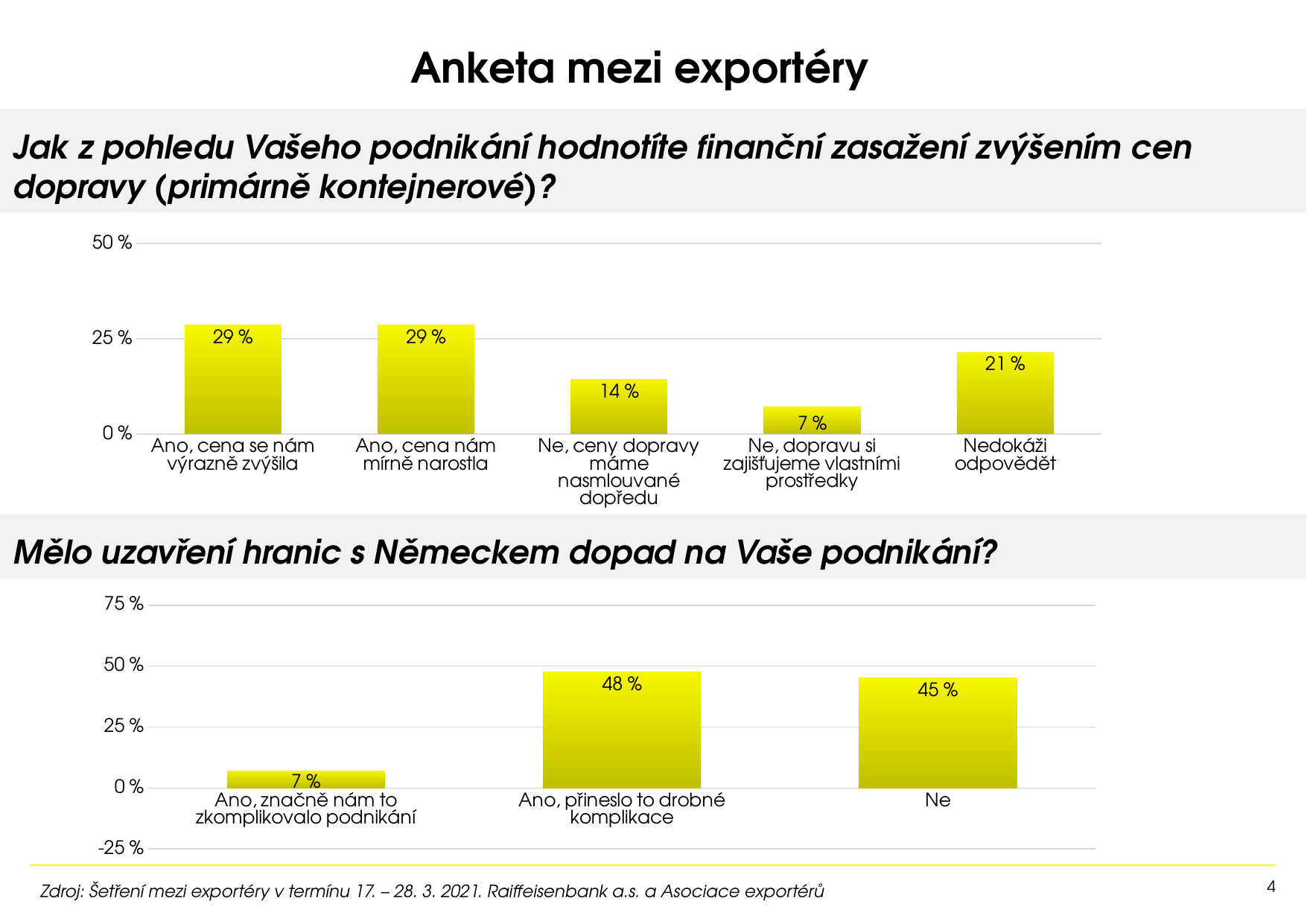

# Anketa mezi exportéry
Jak z pohledu Vašeho podnikání hodnotíte finanční zasažení zvýšením cen dopravy (primárně kontejnerové)?

### Chart

| Category | Finanční zasažení zvýšením cen dopravy (primárně kontejnerové) |
|---|---|
| Ano, cena se nám výrazně zvýšila | 0.285714285714286 |
| Ano, cena nám mírně narostla | 0.2857142857142857 |
| Ne, ceny dopravy máme nasmlouvané dopředu | 0.14285714285714285 |
| Ne, dopravu si zajišťujeme vlastními prostředky | 0.07142857142857142 |
| Nedokáži odpovědět | 0.21428571428571427 |
Mělo uzavření hranic s Německem dopad na Vaše podnikání?

### Chart

| Category | Ovlivnění podnikání uzavřením hranic s Německem |
|---|---|
| Ano, značně nám to zkomplikovalo podnikání | 0.07142857142857142 |
| Ano, přineslo to drobné komplikace | 0.47619047619047616 |
| Ne | 0.4523809523809524 |
Zdroj: Šetření mezi exportéry v termínu 17. – 28. 3. 2021. Raiffeisenbank a.s. a Asociace exportérů
4